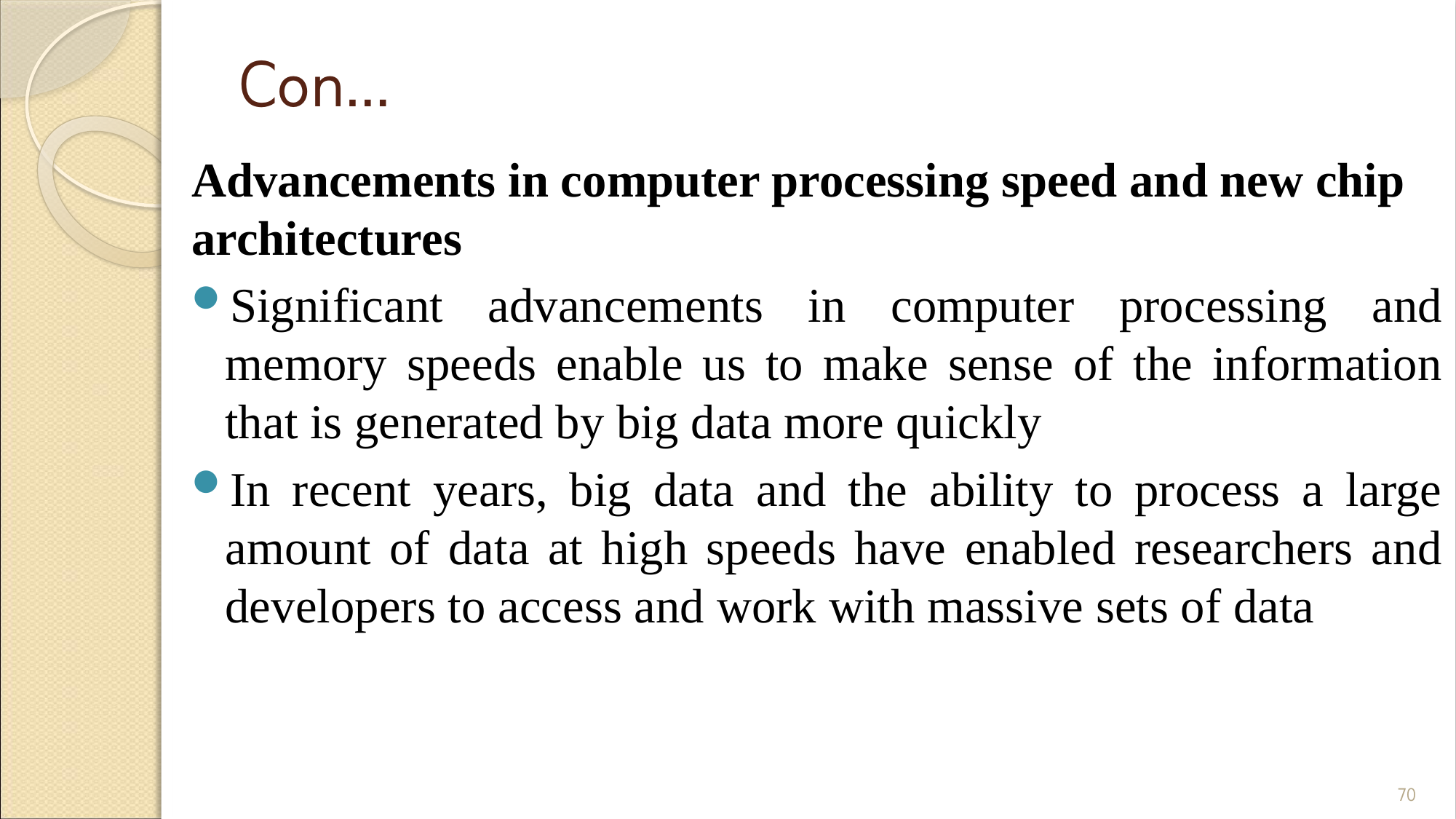

# Con…
Advancements in computer processing speed and new chip architectures
Significant advancements in computer processing and memory speeds enable us to make sense of the information that is generated by big data more quickly
In recent years, big data and the ability to process a large amount of data at high speeds have enabled researchers and developers to access and work with massive sets of data

70